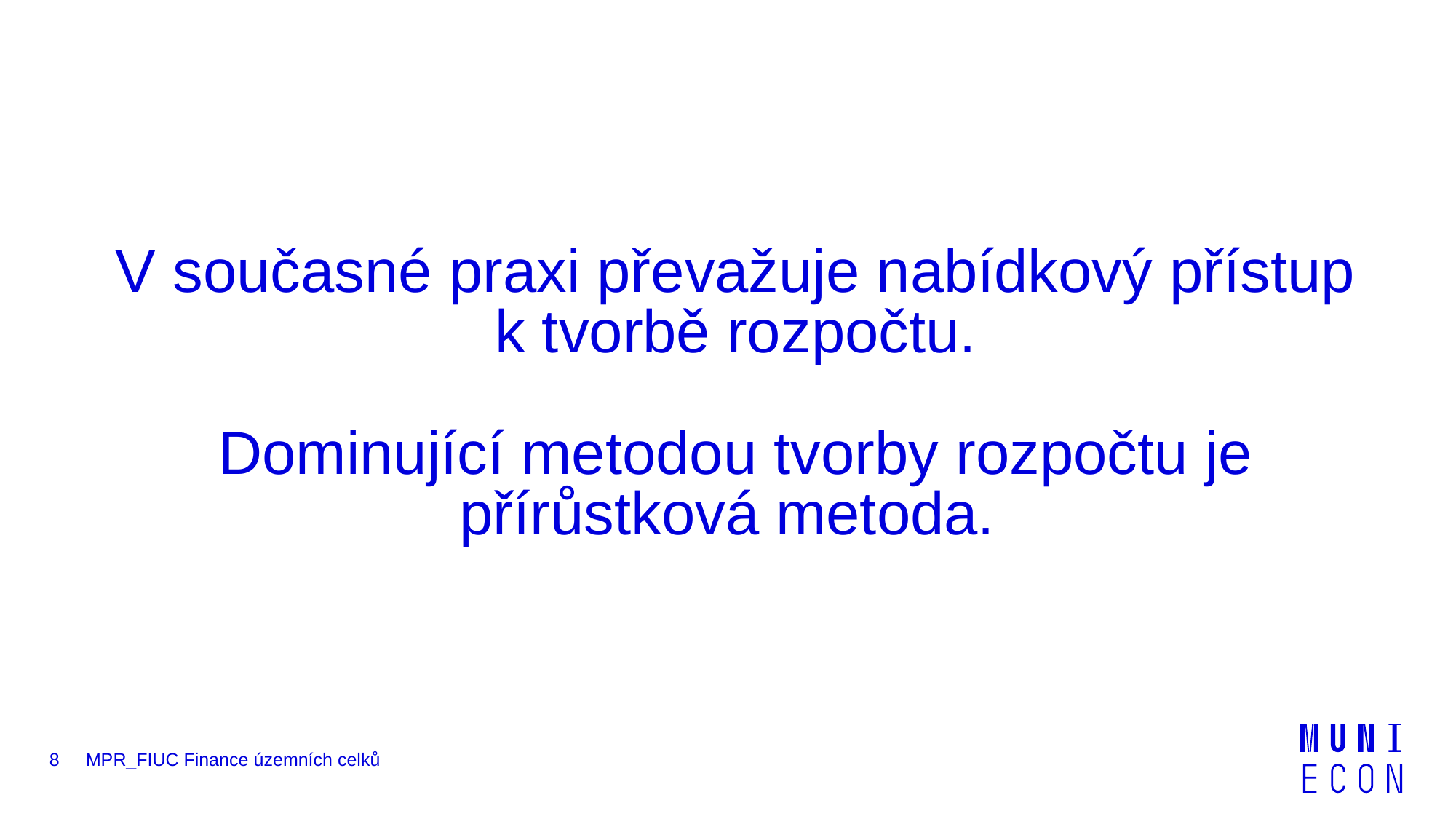

# V současné praxi převažuje nabídkový přístup k tvorbě rozpočtu. Dominující metodou tvorby rozpočtu je přírůstková metoda.
8
MPR_FIUC Finance územních celků